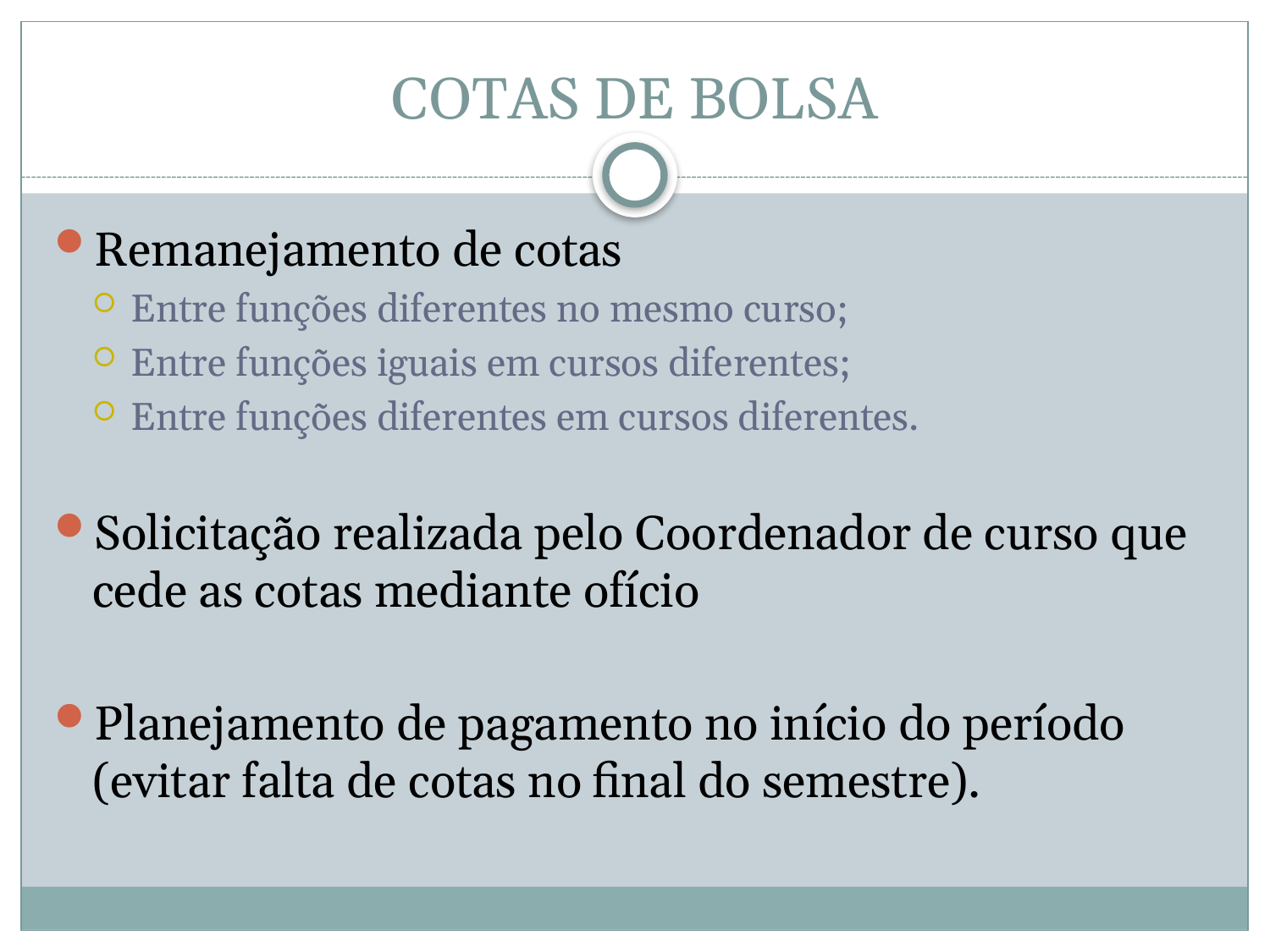

# COTAS DE BOLSA
Remanejamento de cotas
Entre funções diferentes no mesmo curso;
Entre funções iguais em cursos diferentes;
Entre funções diferentes em cursos diferentes.

Solicitação realizada pelo Coordenador de curso que cede as cotas mediante ofício

Planejamento de pagamento no início do período (evitar falta de cotas no final do semestre).